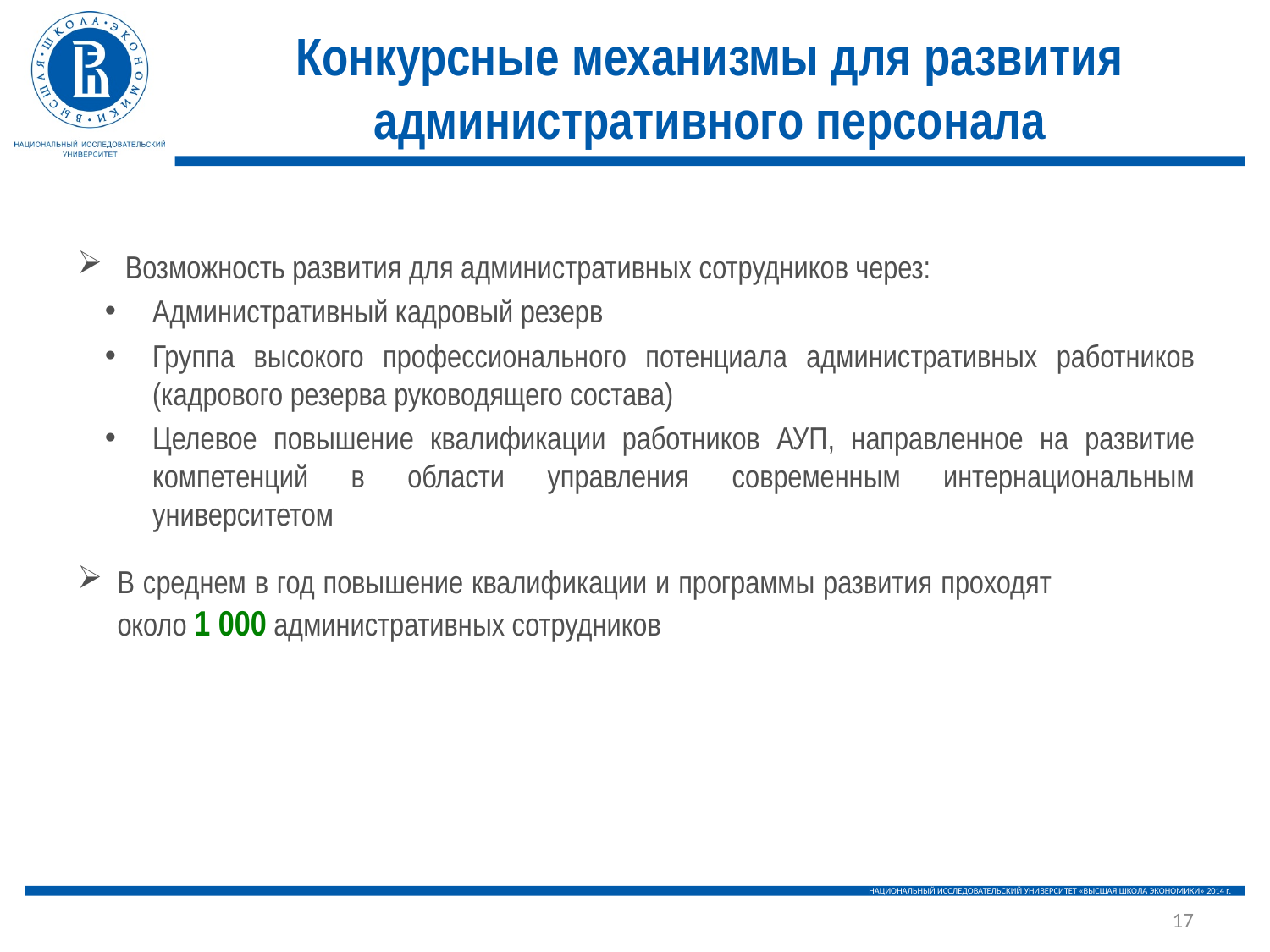

# Конкурсные механизмы для развития административного персонала

Возможность развития для административных сотрудников через:
Административный кадровый резерв
Группа высокого профессионального потенциала административных работников (кадрового резерва руководящего состава)
Целевое повышение квалификации работников АУП, направленное на развитие компетенций в области управления современным интернациональным университетом
В среднем в год повышение квалификации и программы развития проходят около 1 000 административных сотрудников
17